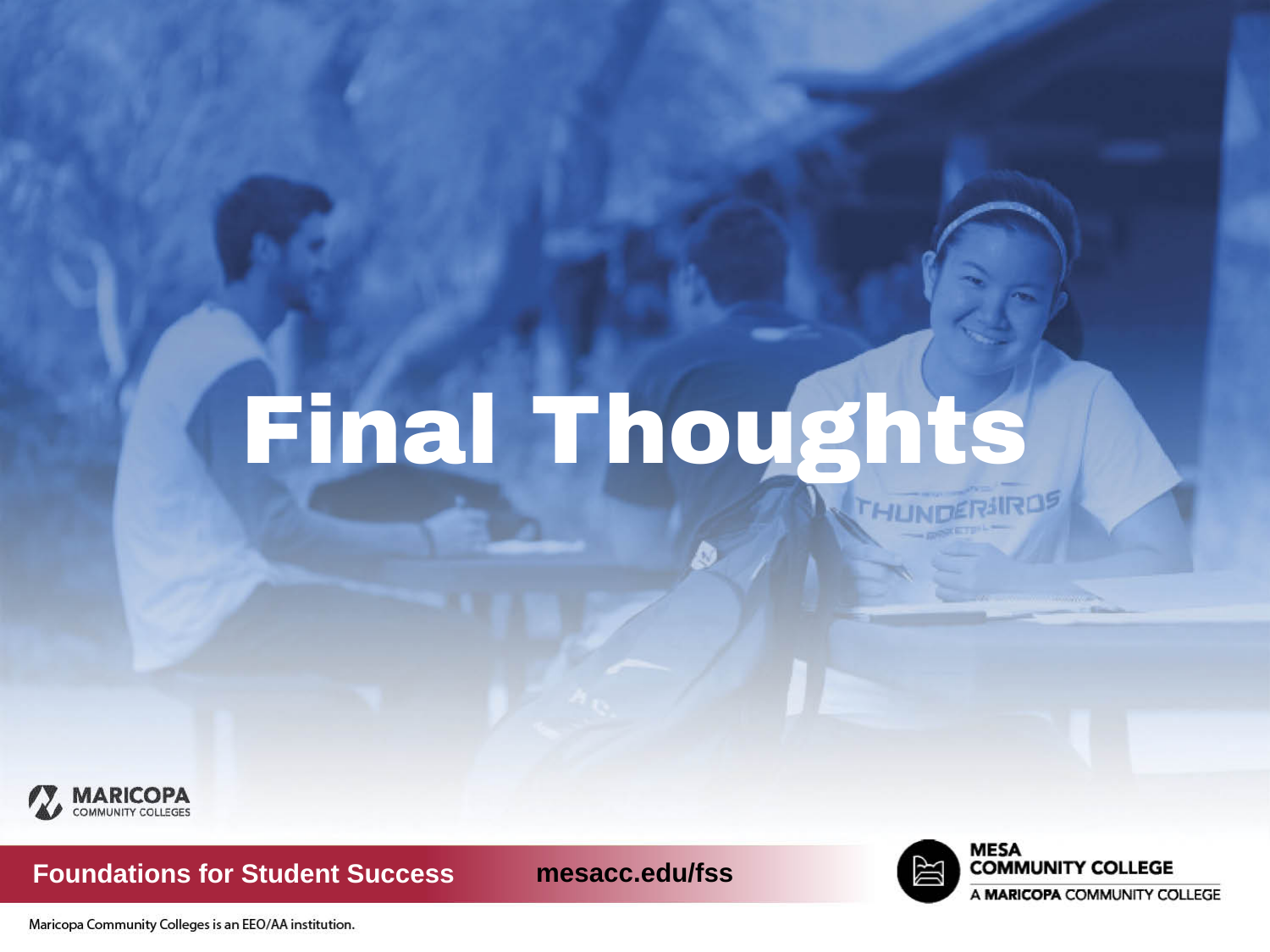

Final Thoughts
mesacc.edu/fss
Foundations for Student Success